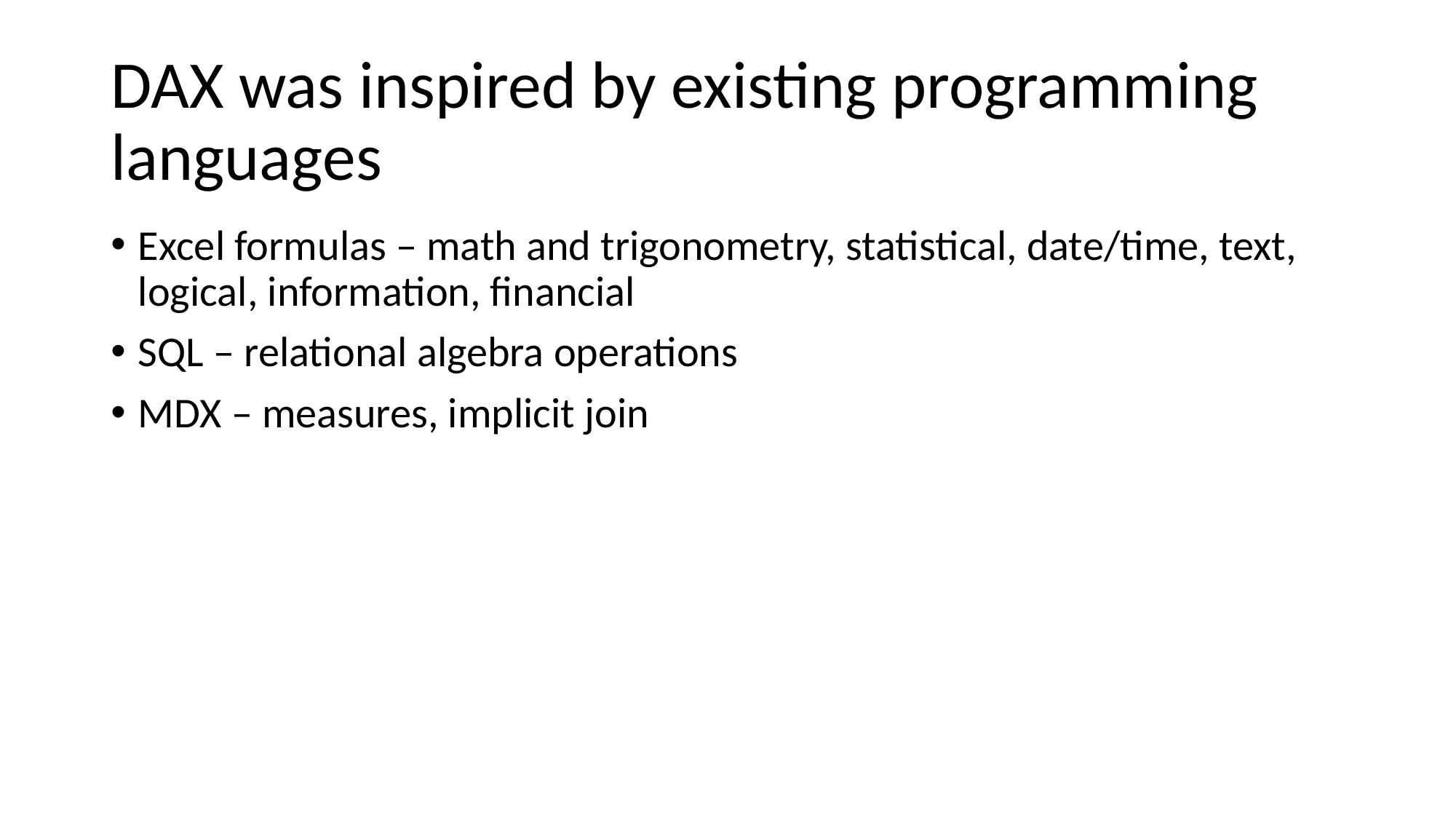

# DAX was inspired by existing programming languages
Excel formulas – math and trigonometry, statistical, date/time, text, logical, information, financial
SQL – relational algebra operations
MDX – measures, implicit join